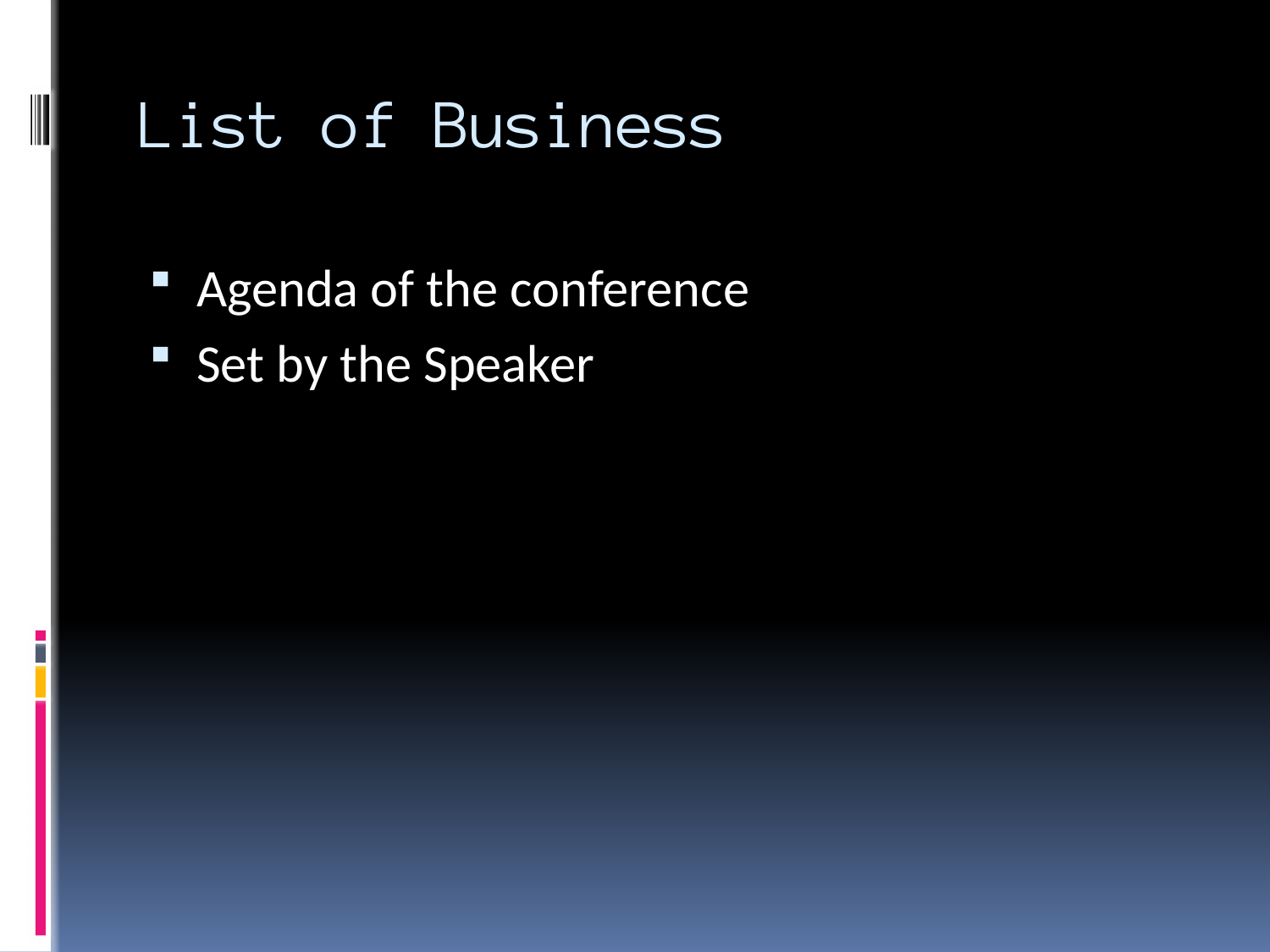

# List of Business
Agenda of the conference
Set by the Speaker